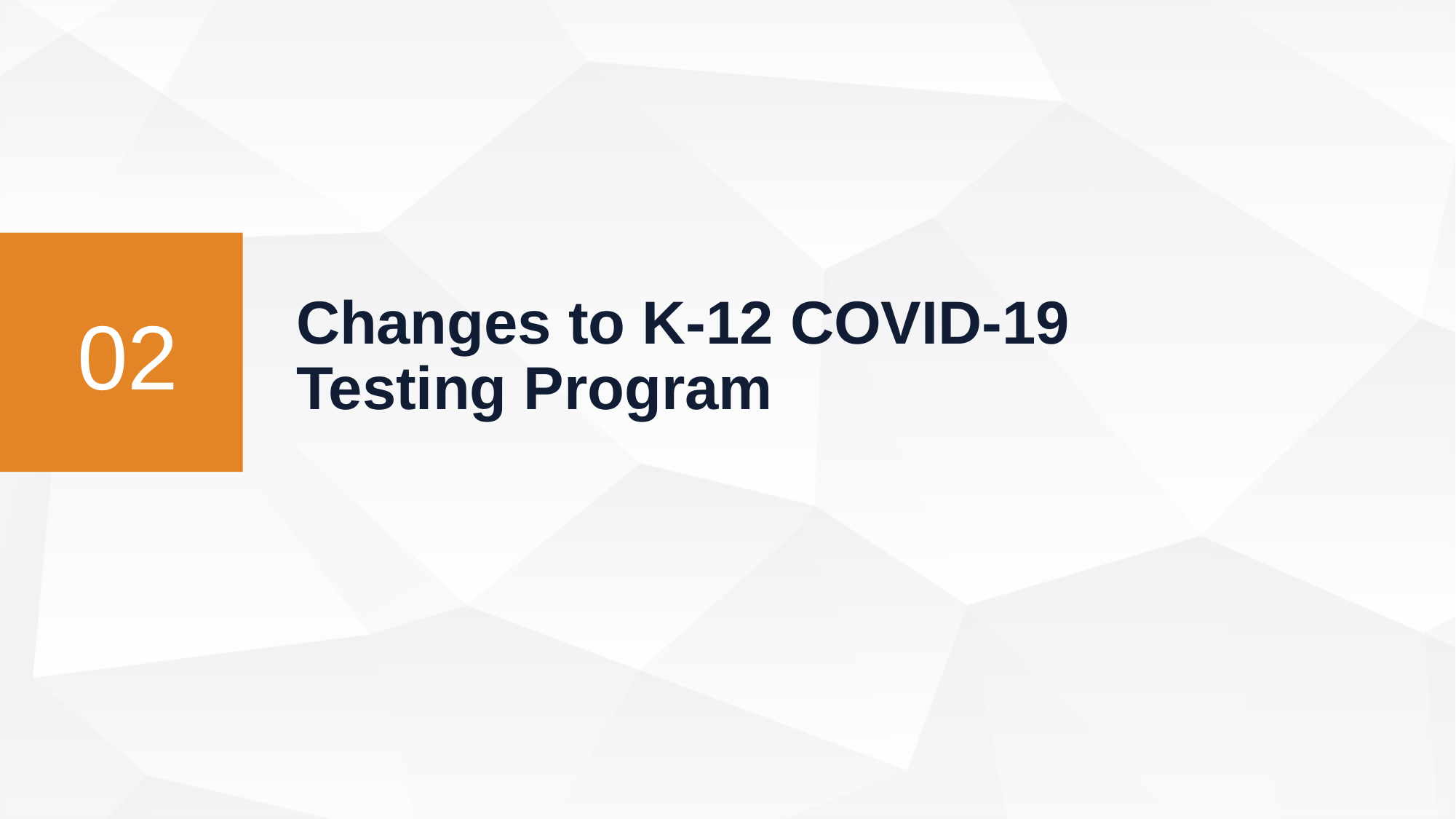

Changes to K-12 COVID-19
Testing Program
02